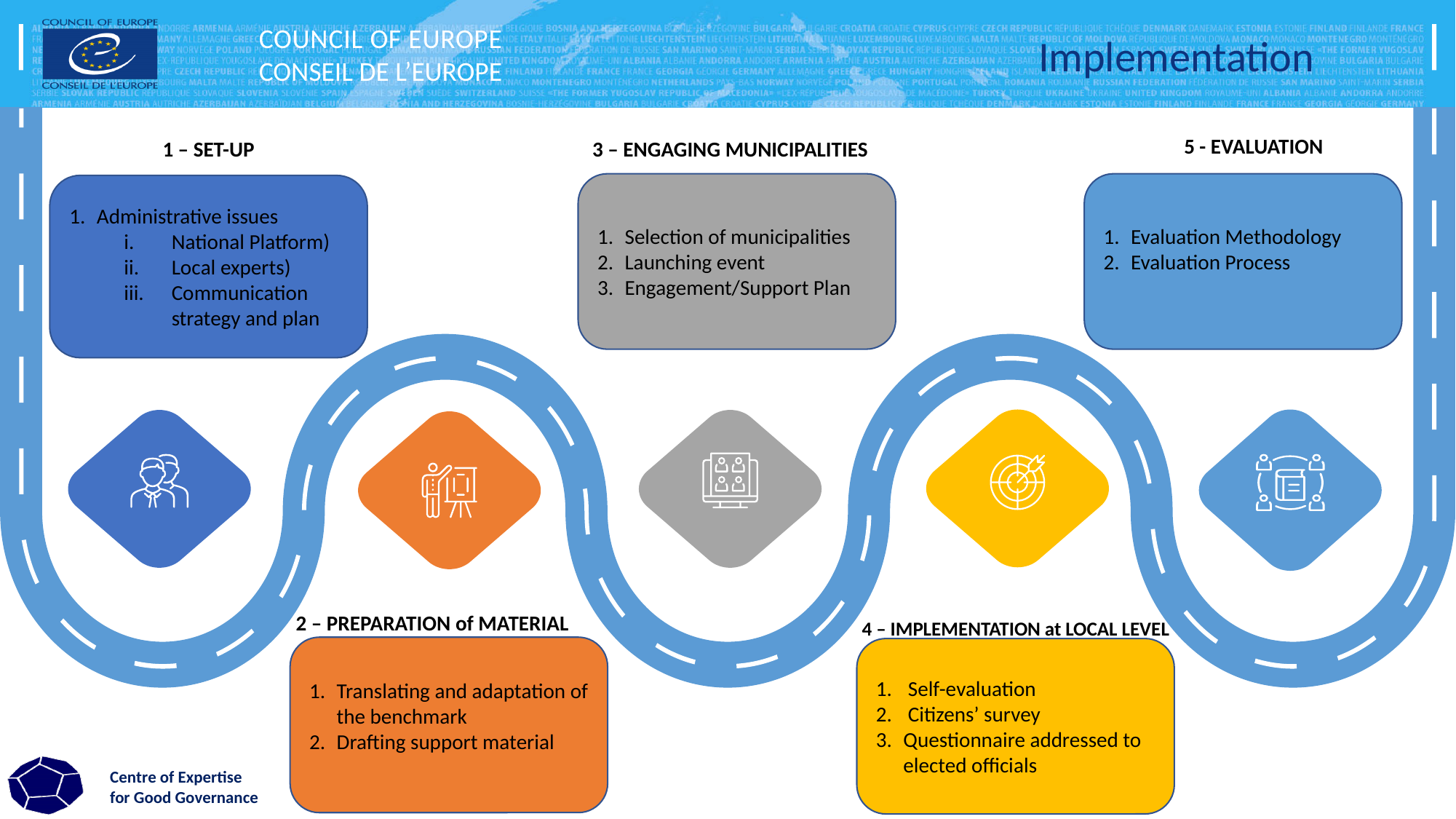

Implementation

5 - EVALUATION
3 – ENGAGING MUNICIPALITIES
1 – SET-UP
Selection of municipalities
Launching event
Engagement/Support Plan
Evaluation Methodology
Evaluation Process

Administrative issues
National Platform)
Local experts)
Communication strategy and plan

2 – PREPARATION of MATERIAL
4 – IMPLEMENTATION at LOCAL LEVEL
Translating and adaptation of the benchmark
Drafting support material

 Self-evaluation
 Citizens’ survey
Questionnaire addressed to elected officials